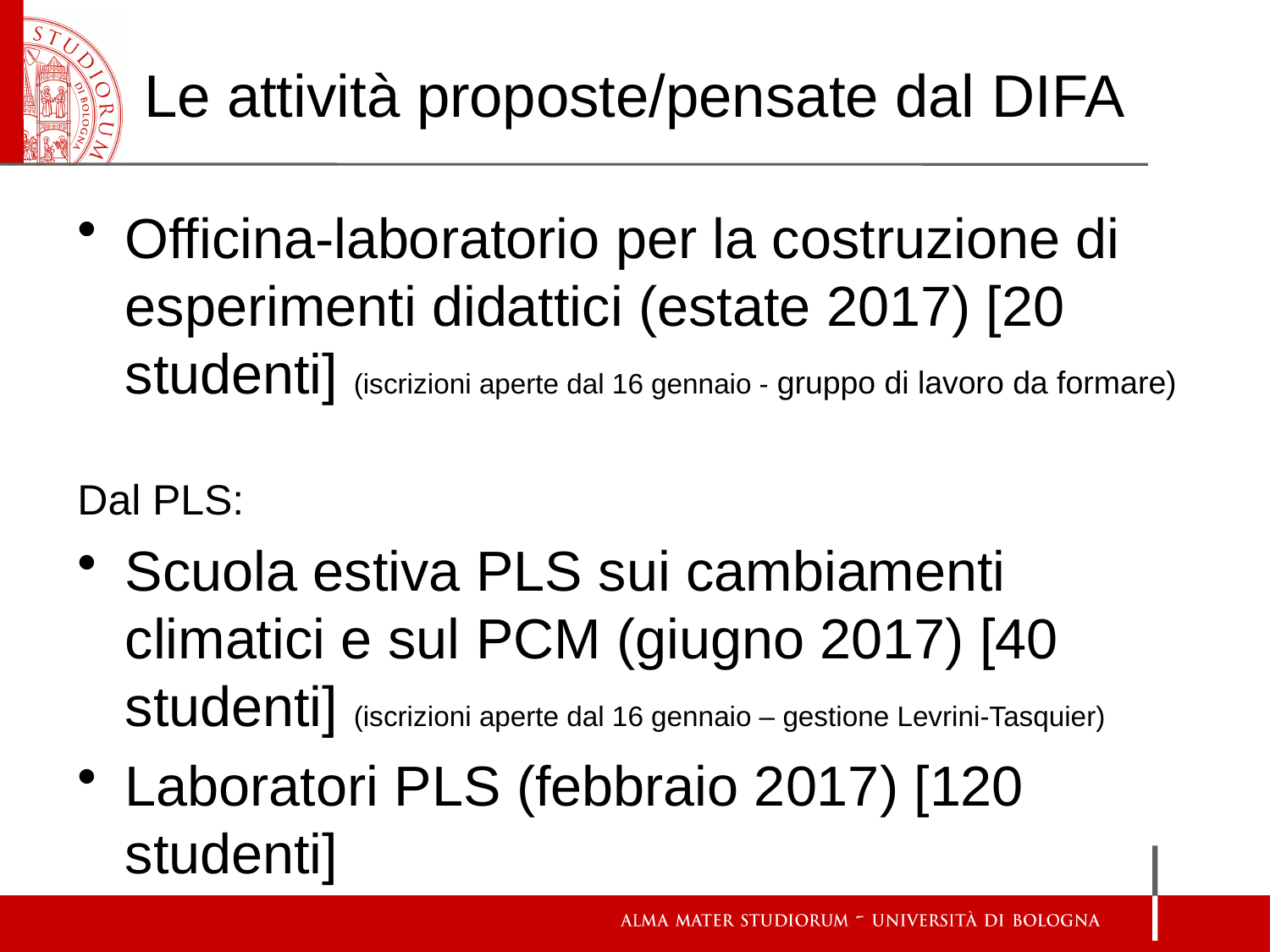

# Le attività proposte/pensate dal DIFA
Officina-laboratorio per la costruzione di esperimenti didattici (estate 2017) [20 studenti] (iscrizioni aperte dal 16 gennaio - gruppo di lavoro da formare)

Dal PLS:
Scuola estiva PLS sui cambiamenti climatici e sul PCM (giugno 2017) [40 studenti] (iscrizioni aperte dal 16 gennaio – gestione Levrini-Tasquier)
Laboratori PLS (febbraio 2017) [120 studenti]